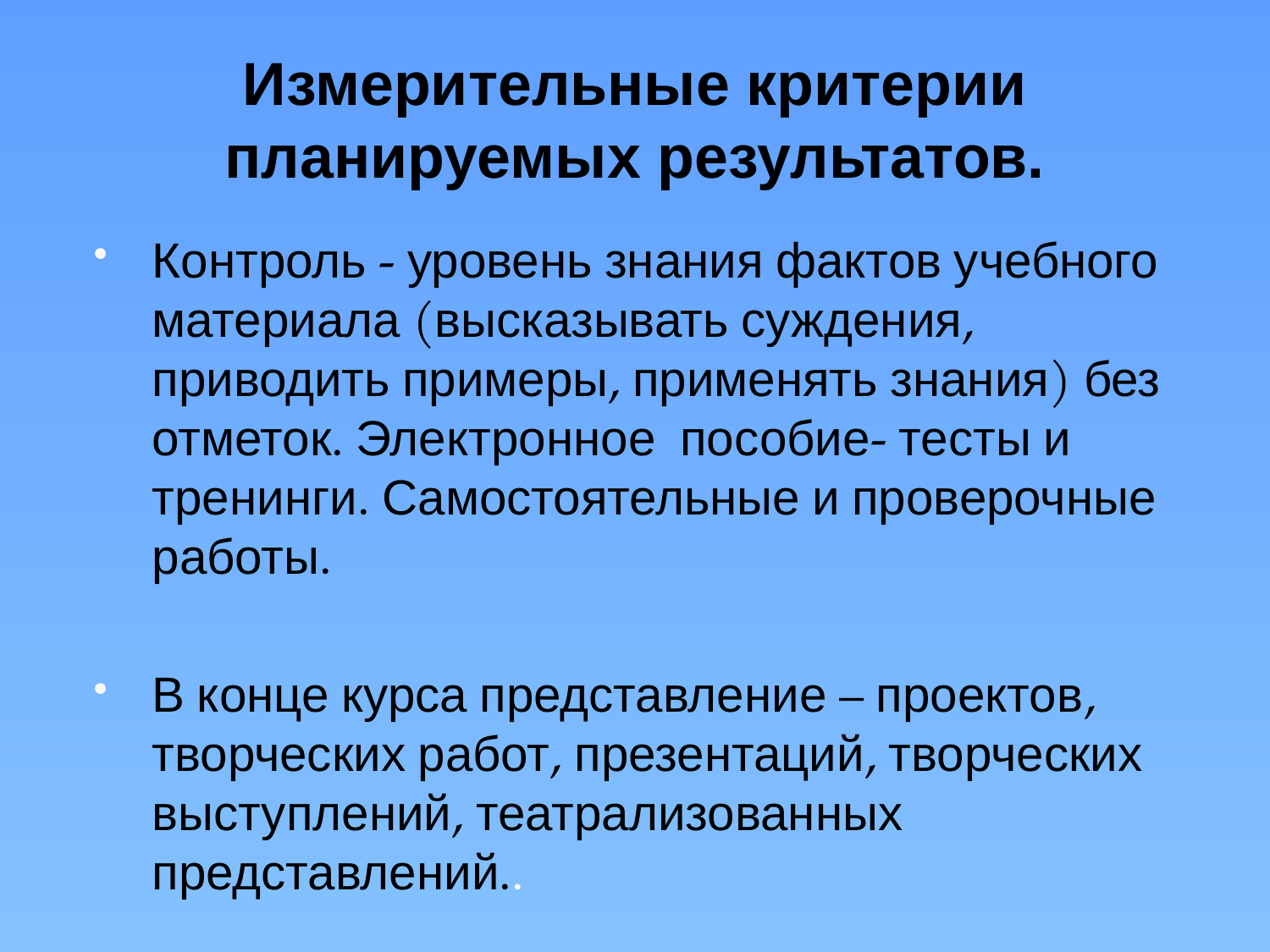

# Измерительные критерии планируемых результатов.
Контроль - уровень знания фактов учебного материала (высказывать суждения, приводить примеры, применять знания) без отметок. Электронное  пособие- тесты и тренинги. Самостоятельные и проверочные работы.

В конце курса представление – проектов, творческих работ, презентаций, творческих выступлений, театрализованных представлений..